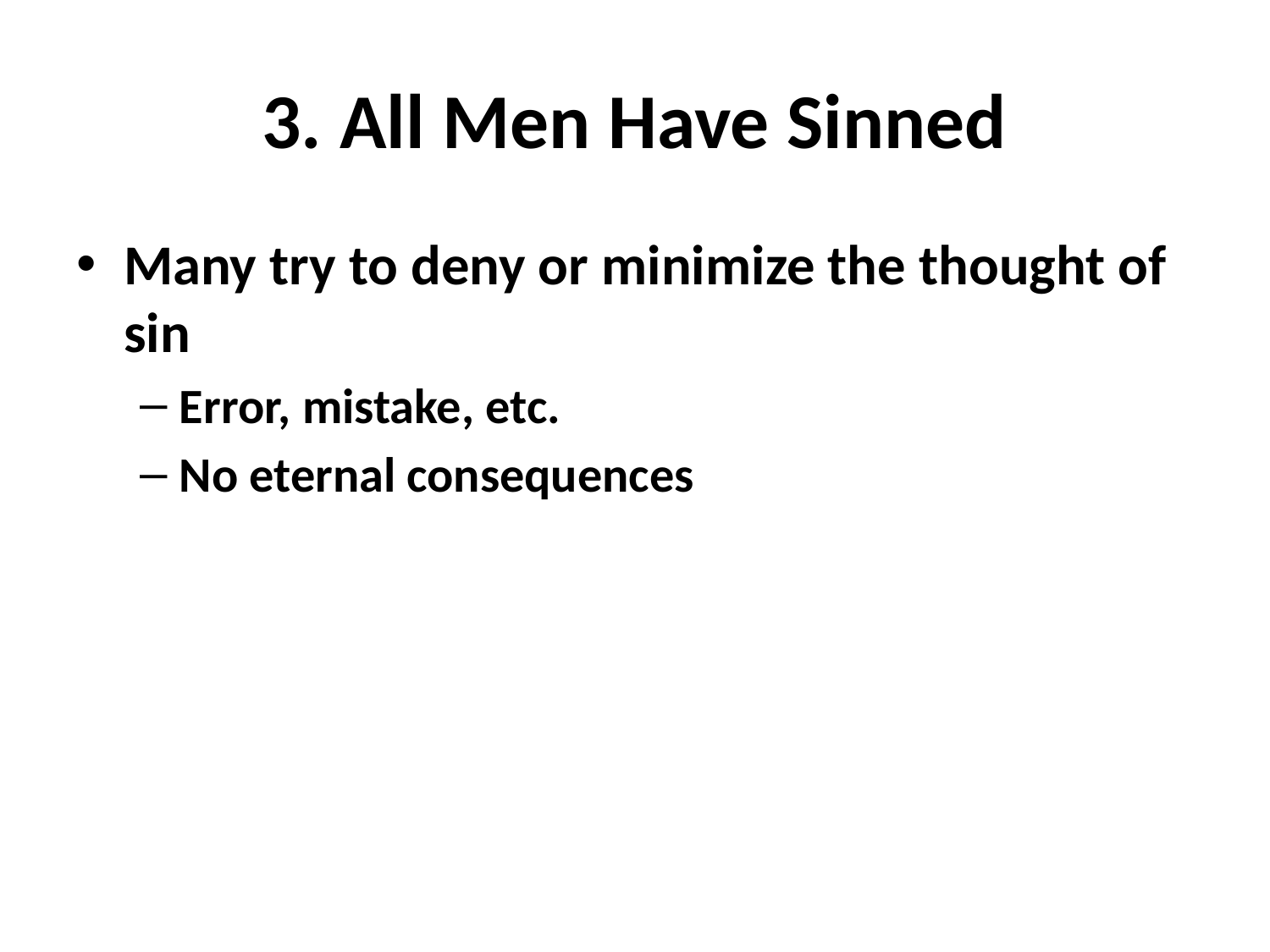

# 3. All Men Have Sinned
Many try to deny or minimize the thought of sin
Error, mistake, etc.
No eternal consequences